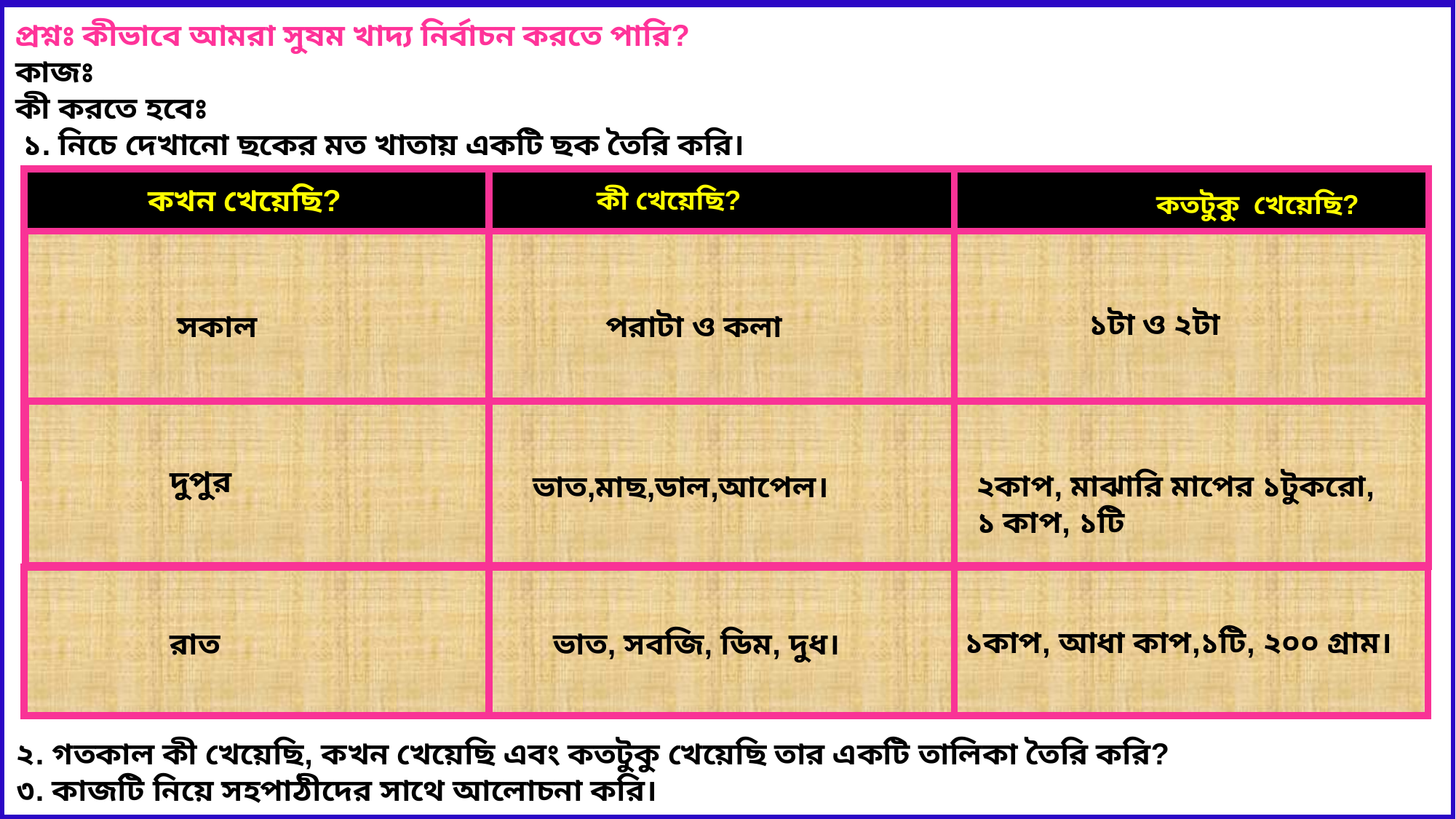

প্রশ্নঃ কীভাবে আমরা সুষম খাদ্য নির্বাচন করতে পারি?
কাজঃ
কী করতে হবেঃ
 ১. নিচে দেখানো ছকের মত খাতায় একটি ছক তৈরি করি।

কখন খেয়েছি?

কী খেয়েছি?

কতটুকু  খেয়েছি?
১টা ও ২টা
 সকাল
পরাটা ও কলা
দুপুর
২কাপ, মাঝারি মাপের ১টুকরো,
১ কাপ, ১টি
ভাত,মাছ,ডাল,আপেল।
১কাপ, আধা কাপ,১টি, ২০০ গ্রাম।
রাত
ভাত, সবজি, ডিম, দুধ।
২. গতকাল কী খেয়েছি, কখন খেয়েছি এবং কতটুকু খেয়েছি তার একটি তালিকা তৈরি করি?
৩. কাজটি নিয়ে সহপাঠীদের সাথে আলোচনা করি।